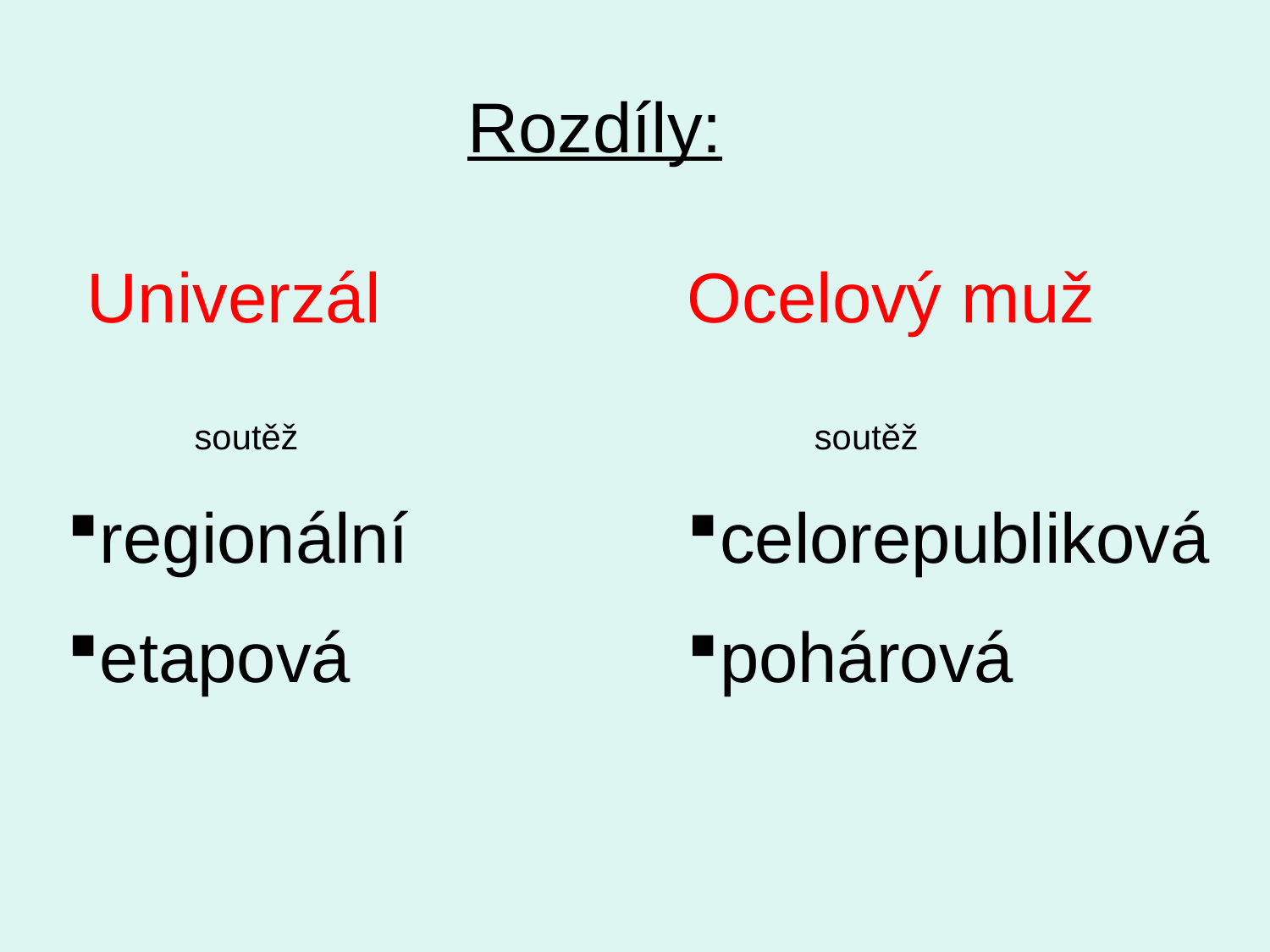

Rozdíly:
 Univerzál

	soutěž
regionální
etapová

Ocelový muž

	soutěž
celorepubliková
pohárová